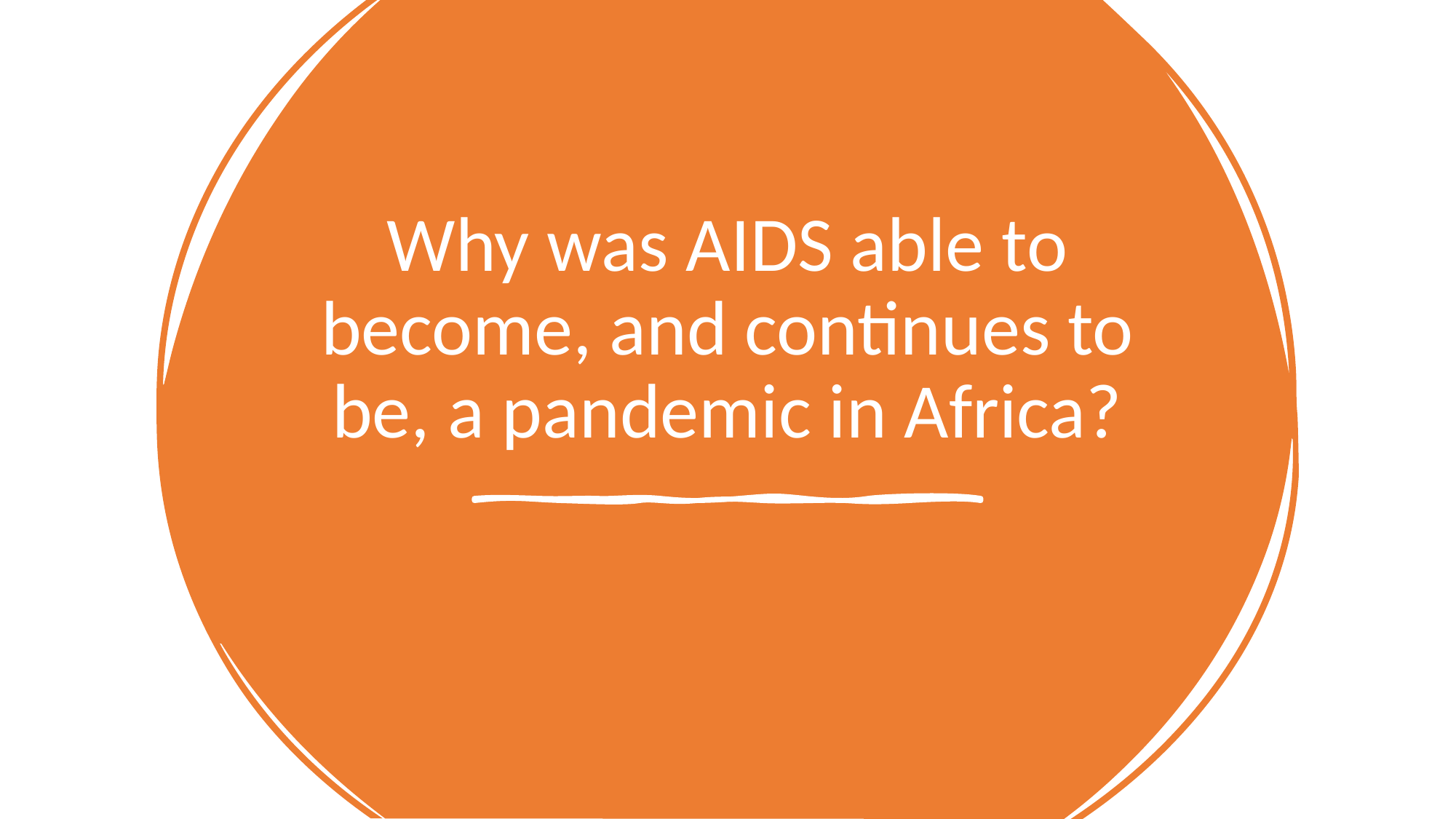

# Why was AIDS able to become, and continues to be, a pandemic in Africa?